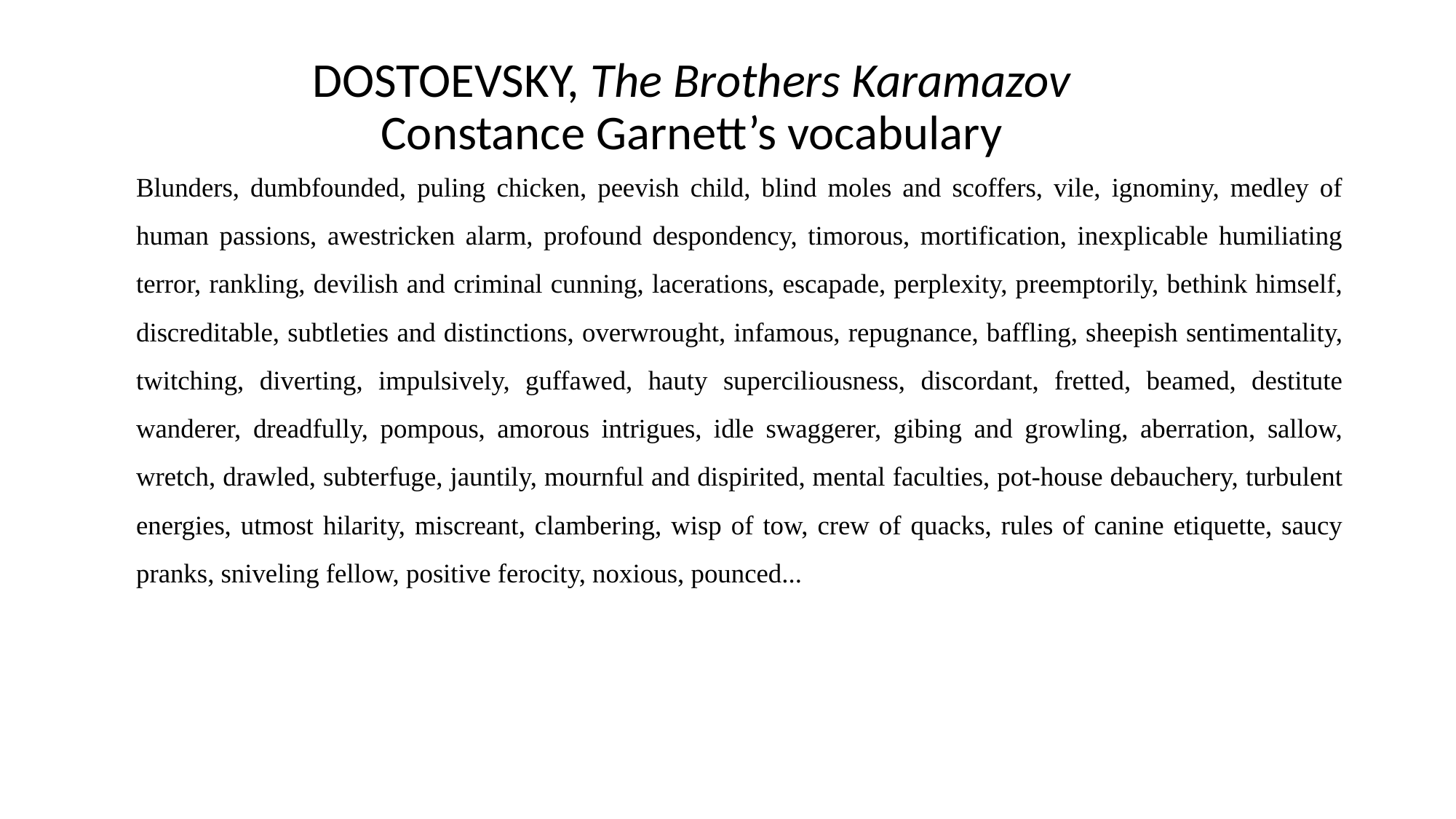

# DOSTOEVSKY, The Brothers Karamazov Constance Garnett’s vocabulary

Blunders, dumbfounded, puling chicken, peevish child, blind moles and scoffers, vile, ignominy, medley of human passions, awestricken alarm, profound despondency, timorous, mortification, inexplicable humiliating terror, rankling, devilish and criminal cunning, lacerations, escapade, perplexity, preemptorily, bethink himself, discreditable, subtleties and distinctions, overwrought, infamous, repugnance, baffling, sheepish sentimentality, twitching, diverting, impulsively, guffawed, hauty superciliousness, discordant, fretted, beamed, destitute wanderer, dreadfully, pompous, amorous intrigues, idle swaggerer, gibing and growling, aberration, sallow, wretch, drawled, subterfuge, jauntily, mournful and dispirited, mental faculties, pot-house debauchery, turbulent energies, utmost hilarity, miscreant, clambering, wisp of tow, crew of quacks, rules of canine etiquette, saucy pranks, sniveling fellow, positive ferocity, noxious, pounced...